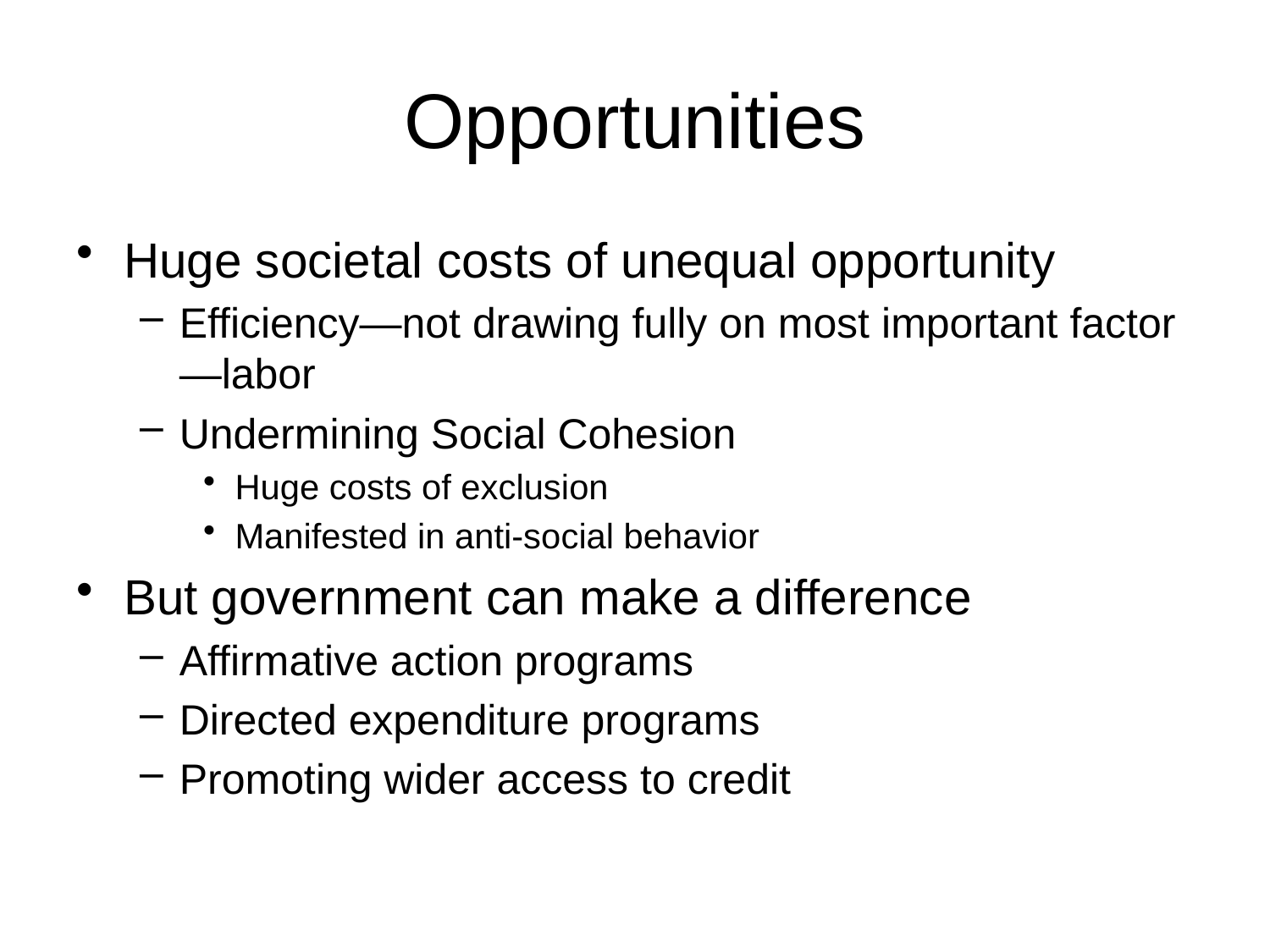

# Opportunities
Huge societal costs of unequal opportunity
Efficiency—not drawing fully on most important factor—labor
Undermining Social Cohesion
Huge costs of exclusion
Manifested in anti-social behavior
But government can make a difference
Affirmative action programs
Directed expenditure programs
Promoting wider access to credit